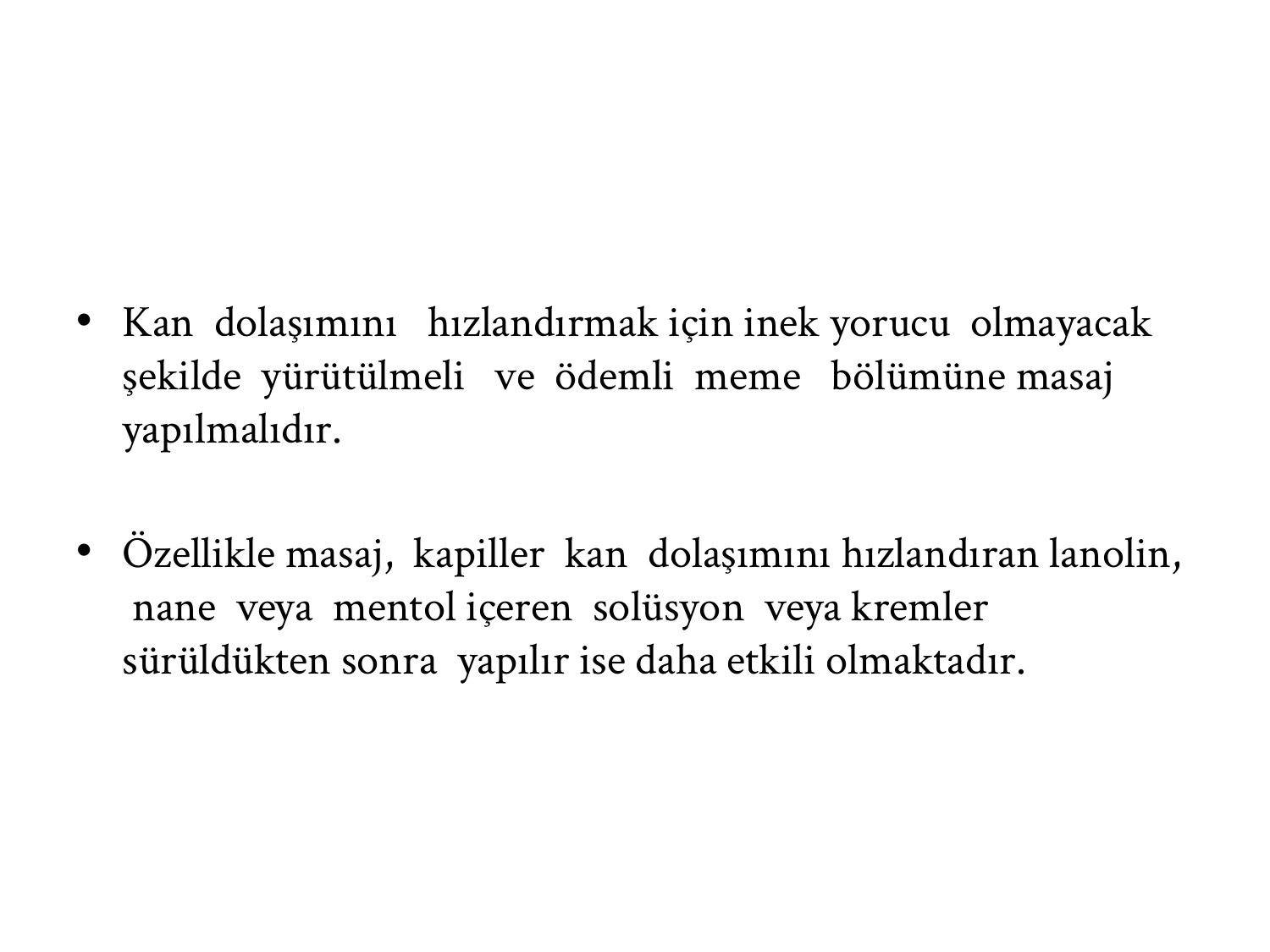

Kan  dolaşımını   hızlandırmak için inek yorucu  olmayacak şekilde  yürütülmeli   ve  ödemli  meme   bölümüne masaj  yapılmalıdır.

Özellikle masaj,  kapiller  kan  dolaşımını hızlandıran lanolin,  nane  veya  mentol içeren  solüsyon  veya kremler  sürüldükten sonra  yapılır ise daha etkili olmaktadır.